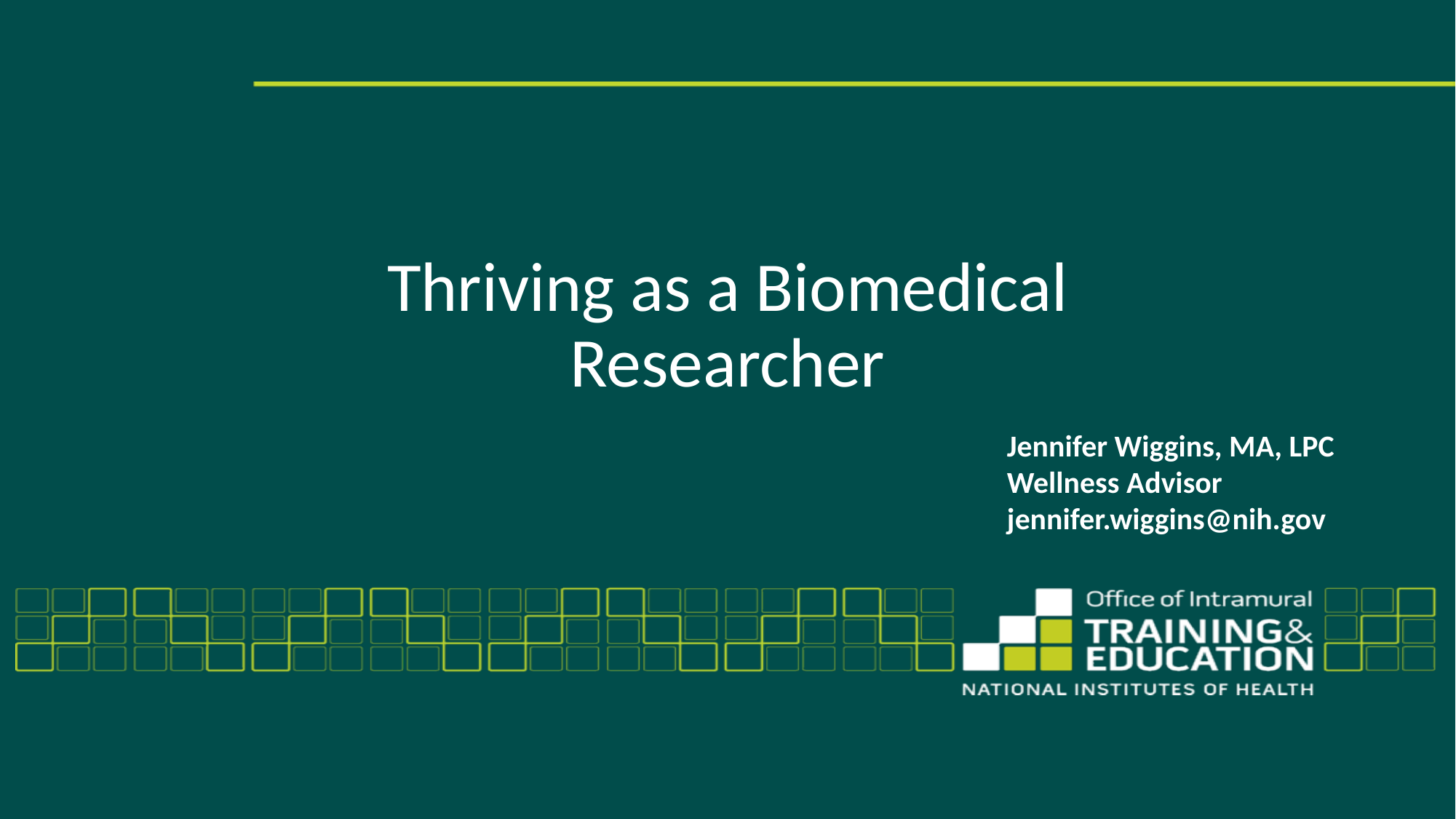

# Thriving as a Biomedical Researcher
	Jennifer Wiggins, MA, LPC
	Wellness Advisor
	jennifer.wiggins@nih.gov